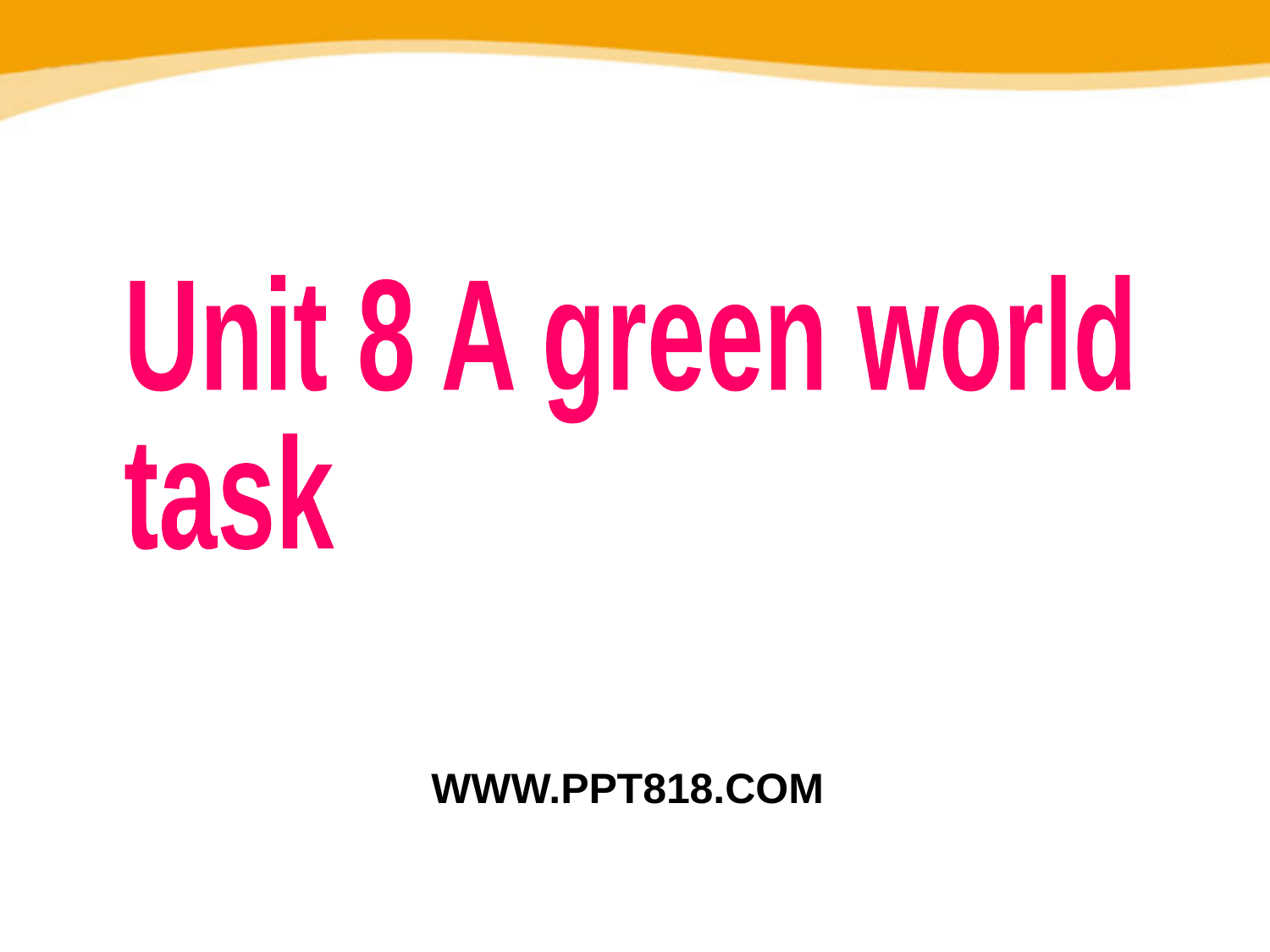

Unit 8 A green world
task
WWW.PPT818.COM